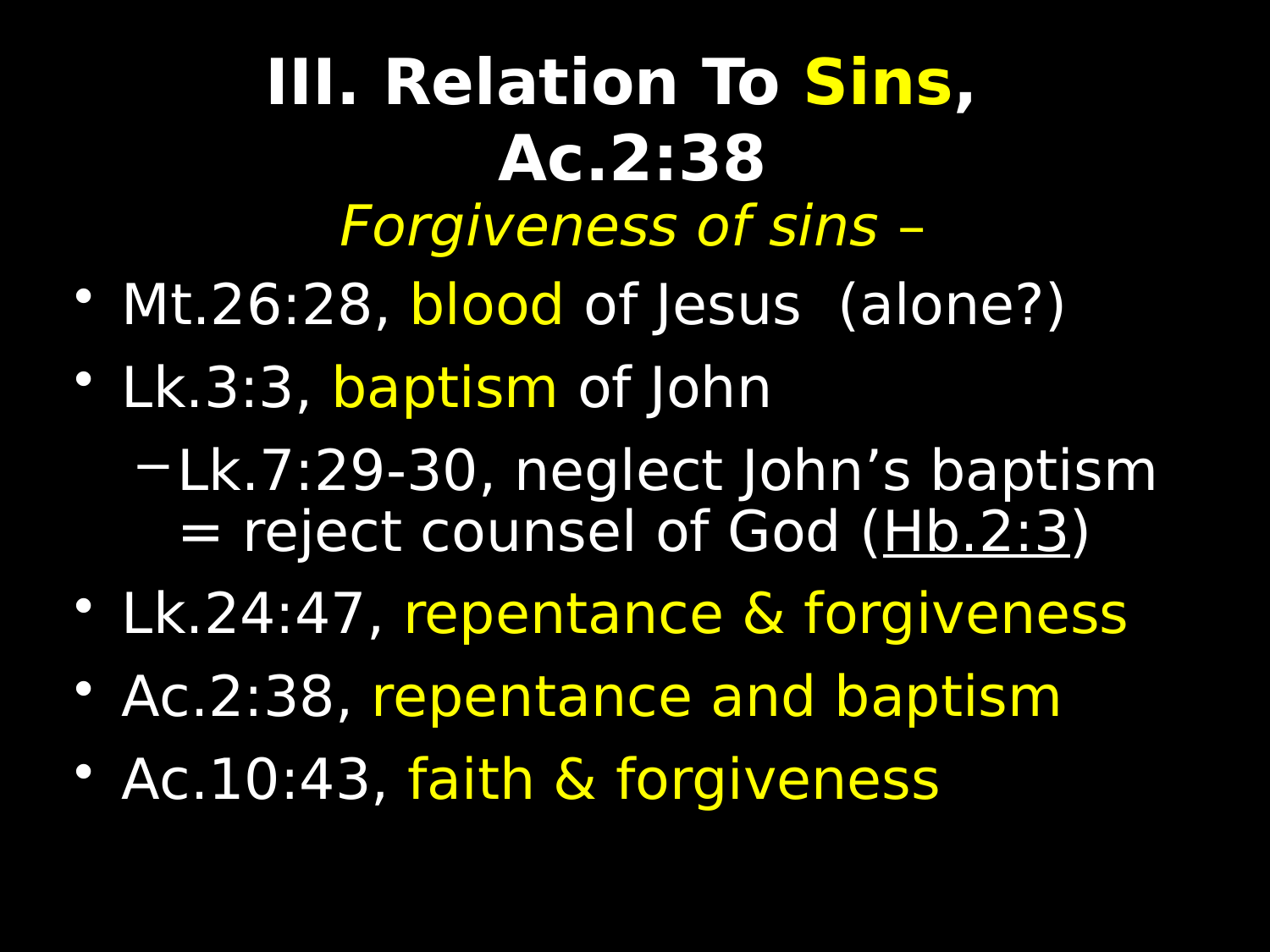

# III. Relation To Sins, Ac.2:38
Forgiveness of sins –
Mt.26:28, blood of Jesus  (alone?)
Lk.3:3, baptism of John
Lk.7:29-30, neglect John’s baptism = reject counsel of God (Hb.2:3)
Lk.24:47, repentance & forgiveness
Ac.2:38, repentance and baptism
Ac.10:43, faith & forgiveness